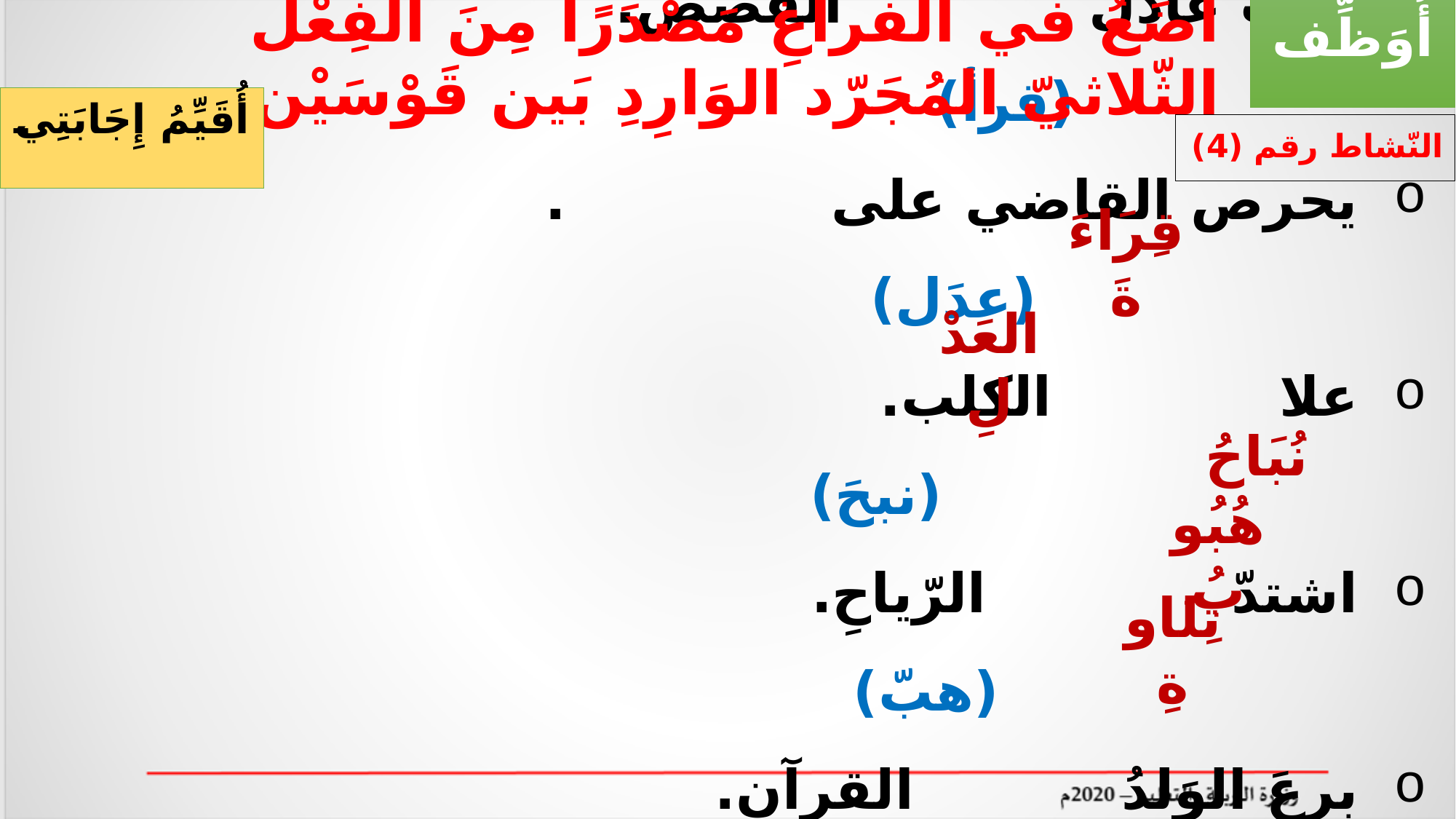

أُوَظِّف
أَضَعُ في الفَراغِ مَصْدَرًا مِنَ الفِعْل الثّلاثيّ المُجَرّد الوَارِدِ بَين قَوْسَيْن.
أُقَيِّمُ إِجَابَتِي
النّشاط رقم (4)

يحبّ عادلٌ             القصص.                       (قرأ)
يحرص القاضي على              .                      (عدَل)
علا            الكلب.                                            (نبحَ)
اشتدّ             الرّياحِ.                                      (هبّ)
برعَ الوَلدُ           القرآنِ.                                 (تلا)

قِرَاءَةَ
العَدْلِ
نُبَاحُ
هُبُوبُ
تِلَاوةِ